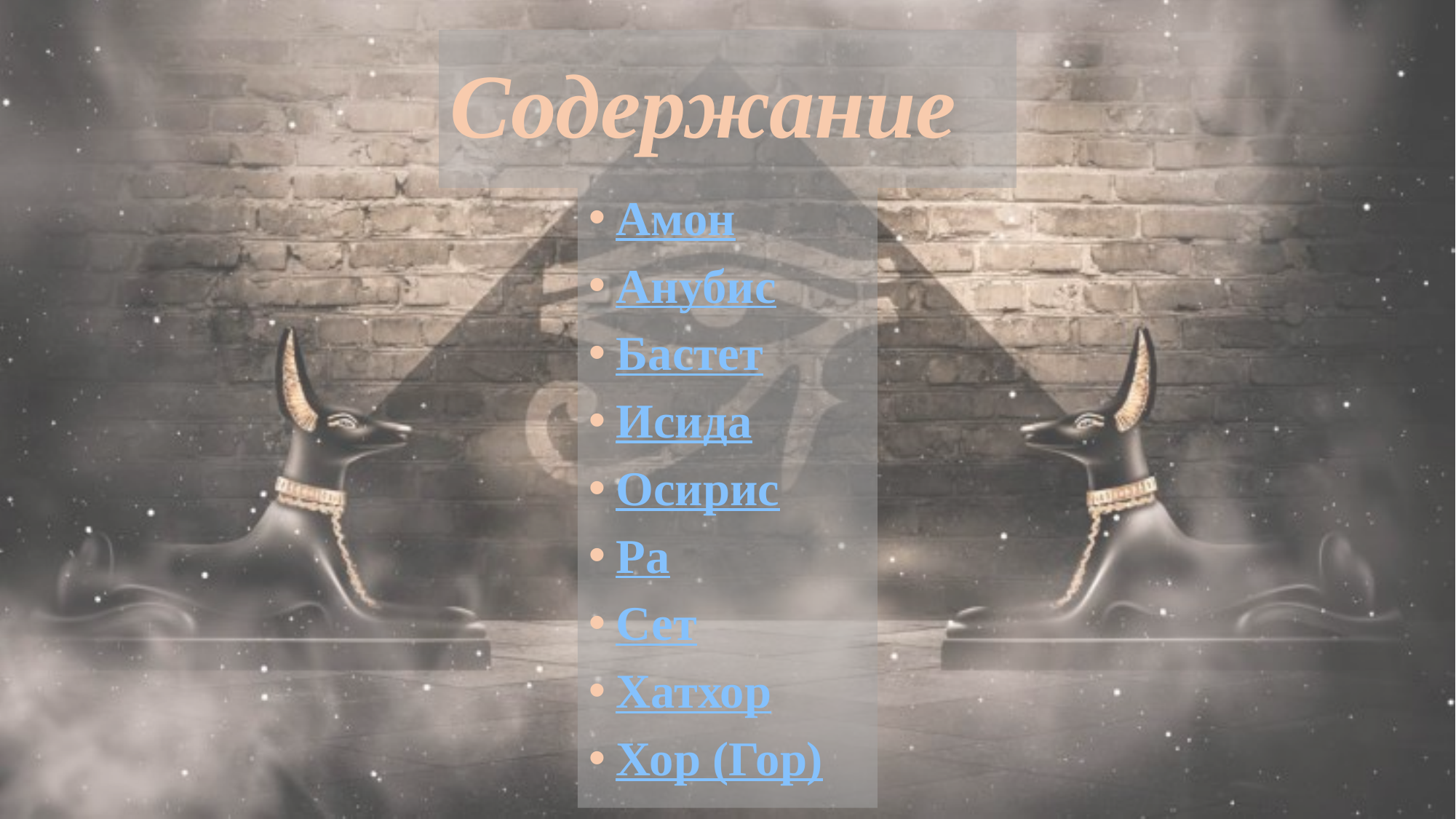

# Содержание
Амон
Анубис
Бастет
Исида
Осирис
Ра
Сет
Хатхор
Хор (Гор)